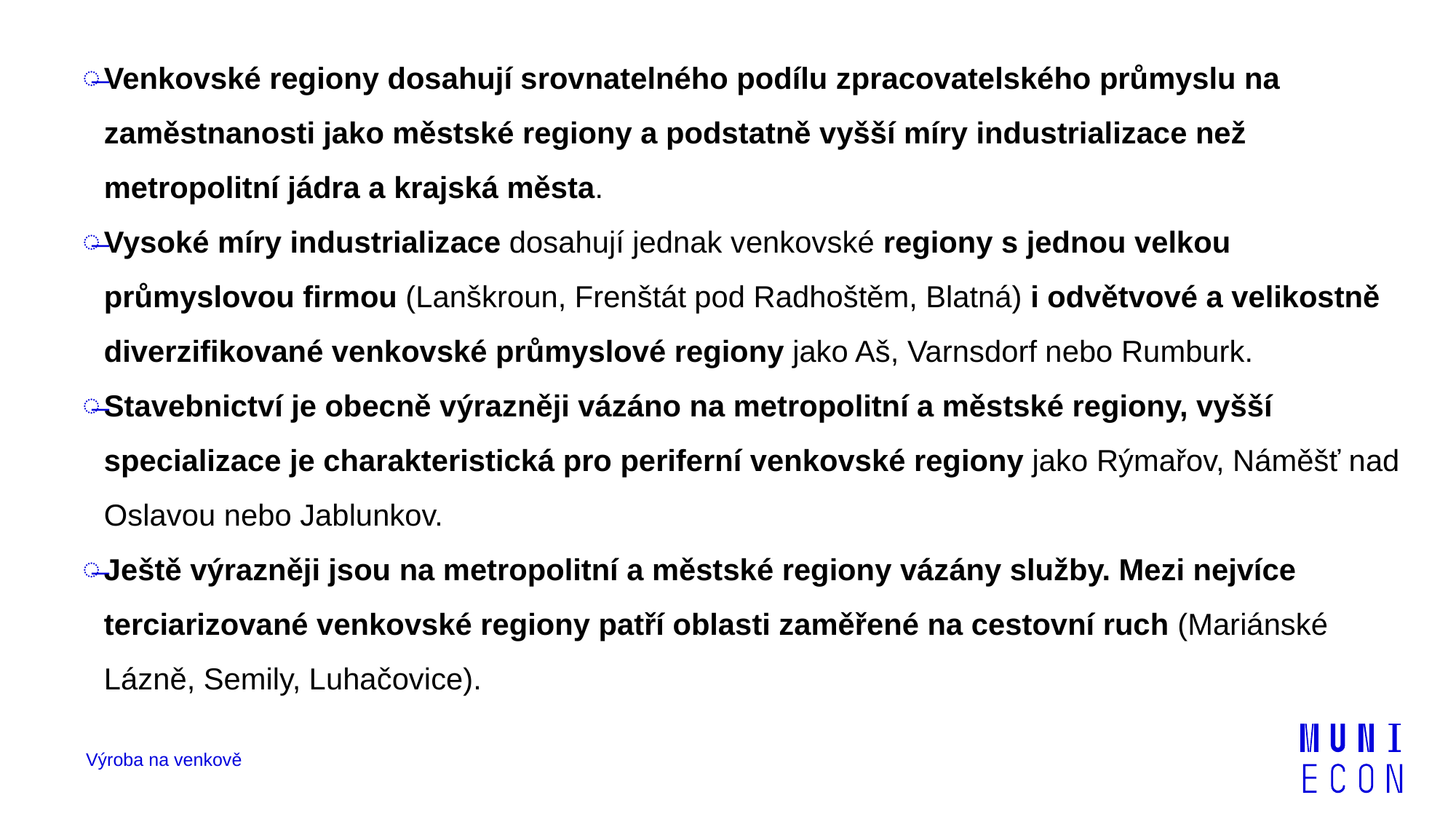

Venkovské regiony dosahují srovnatelného podílu zpracovatelského průmyslu na zaměstnanosti jako městské regiony a podstatně vyšší míry industrializace než metropolitní jádra a krajská města.
Vysoké míry industrializace dosahují jednak venkovské regiony s jednou velkou průmyslovou firmou (Lanškroun, Frenštát pod Radhoštěm, Blatná) i odvětvové a velikostně diverzifikované venkovské průmyslové regiony jako Aš, Varnsdorf nebo Rumburk.
Stavebnictví je obecně výrazněji vázáno na metropolitní a městské regiony, vyšší specializace je charakteristická pro periferní venkovské regiony jako Rýmařov, Náměšť nad Oslavou nebo Jablunkov.
Ještě výrazněji jsou na metropolitní a městské regiony vázány služby. Mezi nejvíce terciarizované venkovské regiony patří oblasti zaměřené na cestovní ruch (Mariánské Lázně, Semily, Luhačovice).
Výroba na venkově